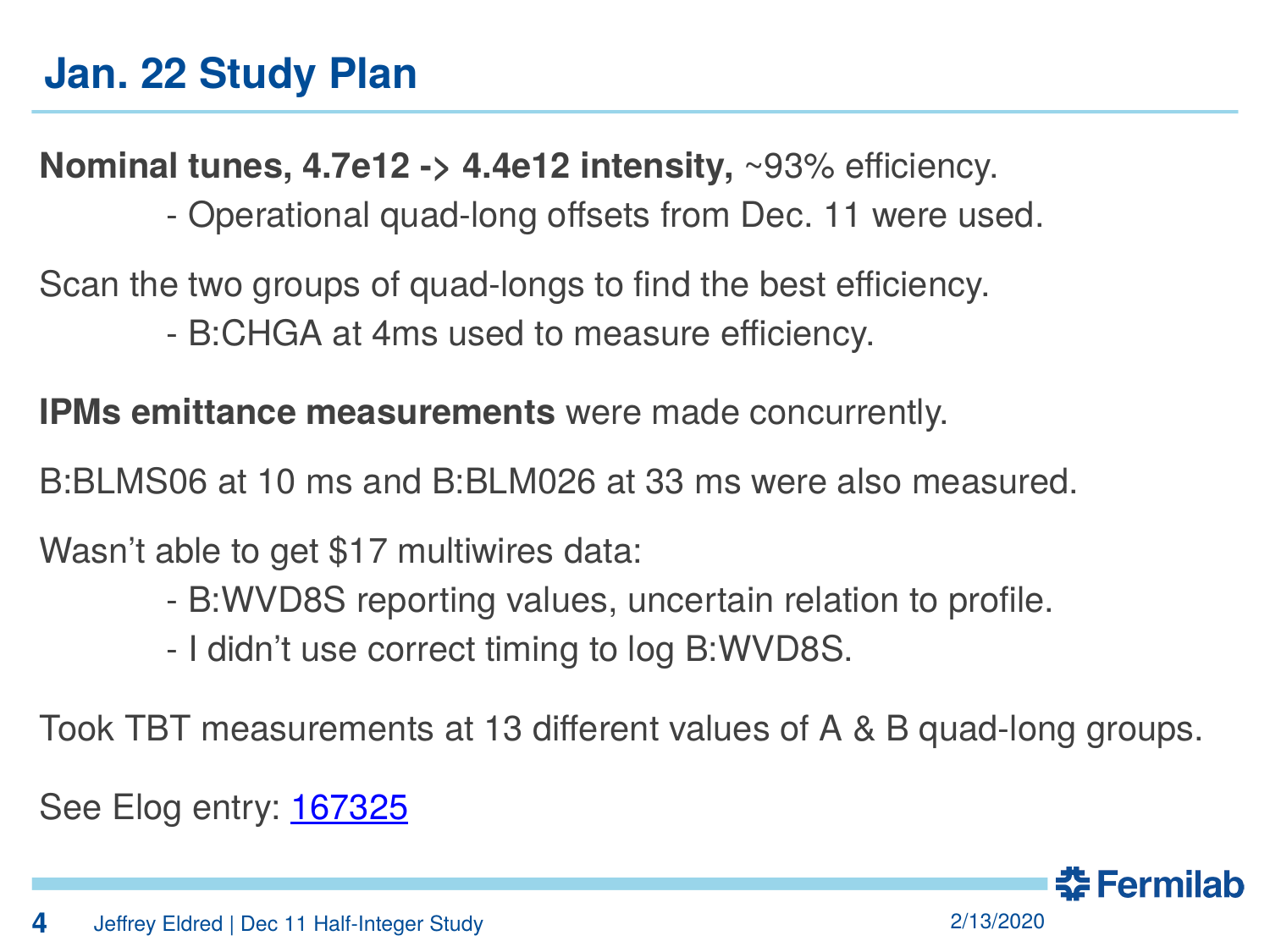

4
4
Jan. 22 Study Plan
Nominal tunes, 4.7e12 -> 4.4e12 intensity, ~93% efficiency.
	- Operational quad-long offsets from Dec. 11 were used.

Scan the two groups of quad-longs to find the best efficiency.
	- B:CHGA at 4ms used to measure efficiency.

IPMs emittance measurements were made concurrently.

B:BLMS06 at 10 ms and B:BLM026 at 33 ms were also measured.

Wasn’t able to get $17 multiwires data:
	- B:WVD8S reporting values, uncertain relation to profile.
	- I didn’t use correct timing to log B:WVD8S.

Took TBT measurements at 13 different values of A & B quad-long groups.

See Elog entry: 167325

4
2/13/2020
Jeffrey Eldred | Dec 11 Half-Integer Study